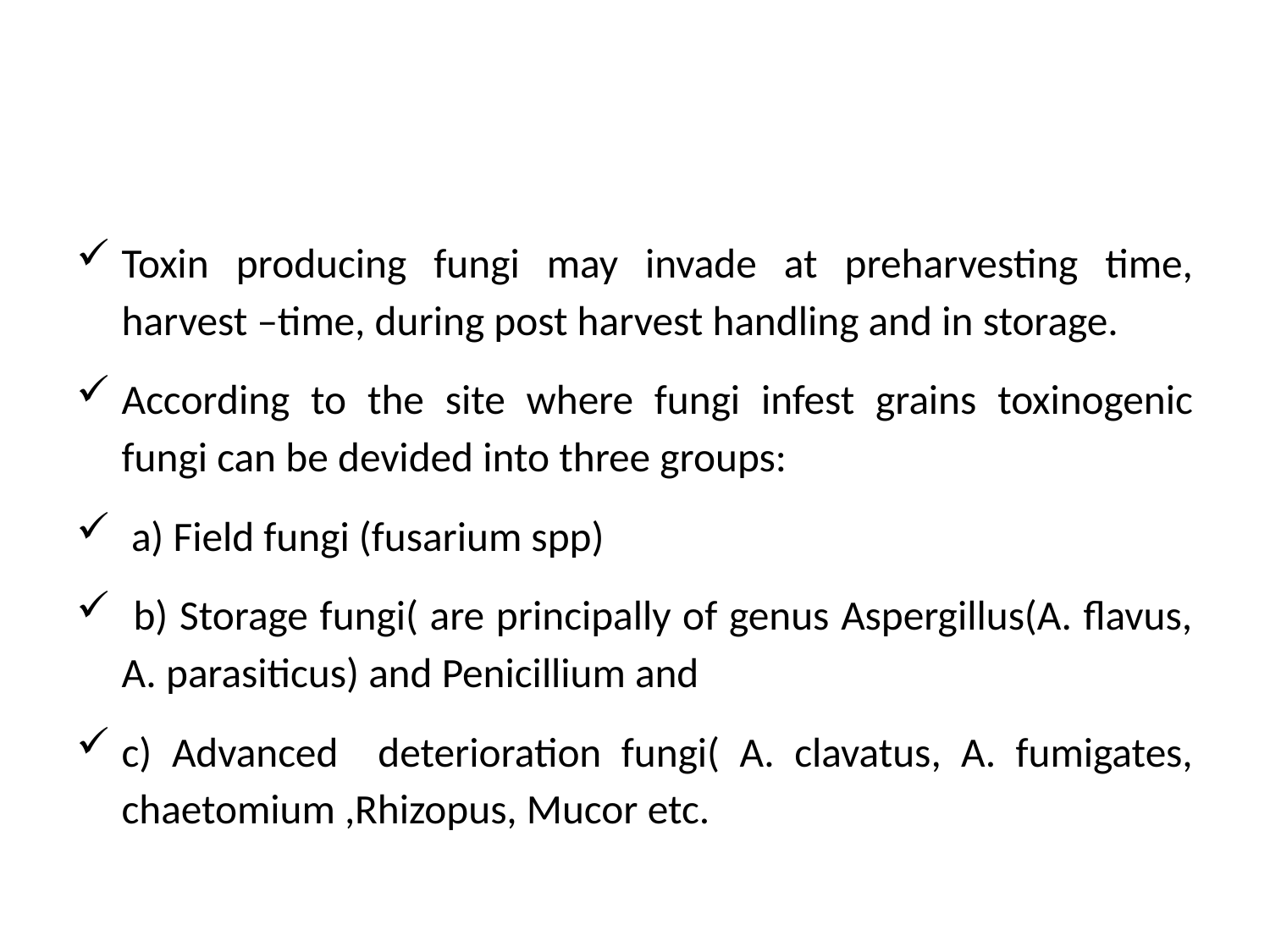

#
Toxin producing fungi may invade at preharvesting time, harvest –time, during post harvest handling and in storage.
According to the site where fungi infest grains toxinogenic fungi can be devided into three groups:
 a) Field fungi (fusarium spp)
 b) Storage fungi( are principally of genus Aspergillus(A. flavus, A. parasiticus) and Penicillium and
c) Advanced  deterioration fungi( A. clavatus, A. fumigates, chaetomium ,Rhizopus, Mucor etc.